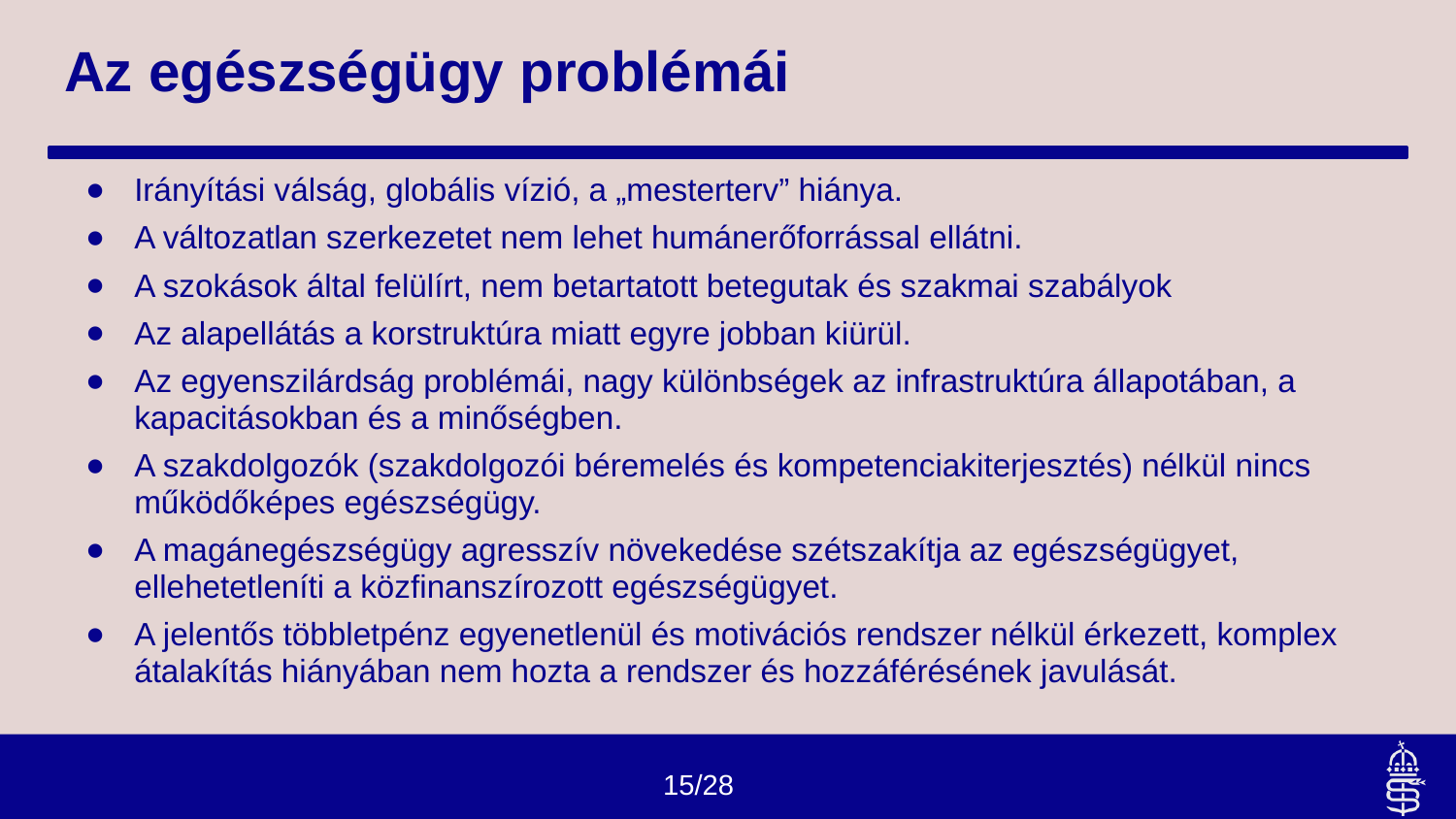

# Az egészségügy problémái
Irányítási válság, globális vízió, a „mesterterv” hiánya.
A változatlan szerkezetet nem lehet humánerőforrással ellátni.
A szokások által felülírt, nem betartatott betegutak és szakmai szabályok
Az alapellátás a korstruktúra miatt egyre jobban kiürül.
Az egyenszilárdság problémái, nagy különbségek az infrastruktúra állapotában, a kapacitásokban és a minőségben.
A szakdolgozók (szakdolgozói béremelés és kompetenciakiterjesztés) nélkül nincs működőképes egészségügy.
A magánegészségügy agresszív növekedése szétszakítja az egészségügyet, ellehetetleníti a közfinanszírozott egészségügyet.
A jelentős többletpénz egyenetlenül és motivációs rendszer nélkül érkezett, komplex átalakítás hiányában nem hozta a rendszer és hozzáférésének javulását.